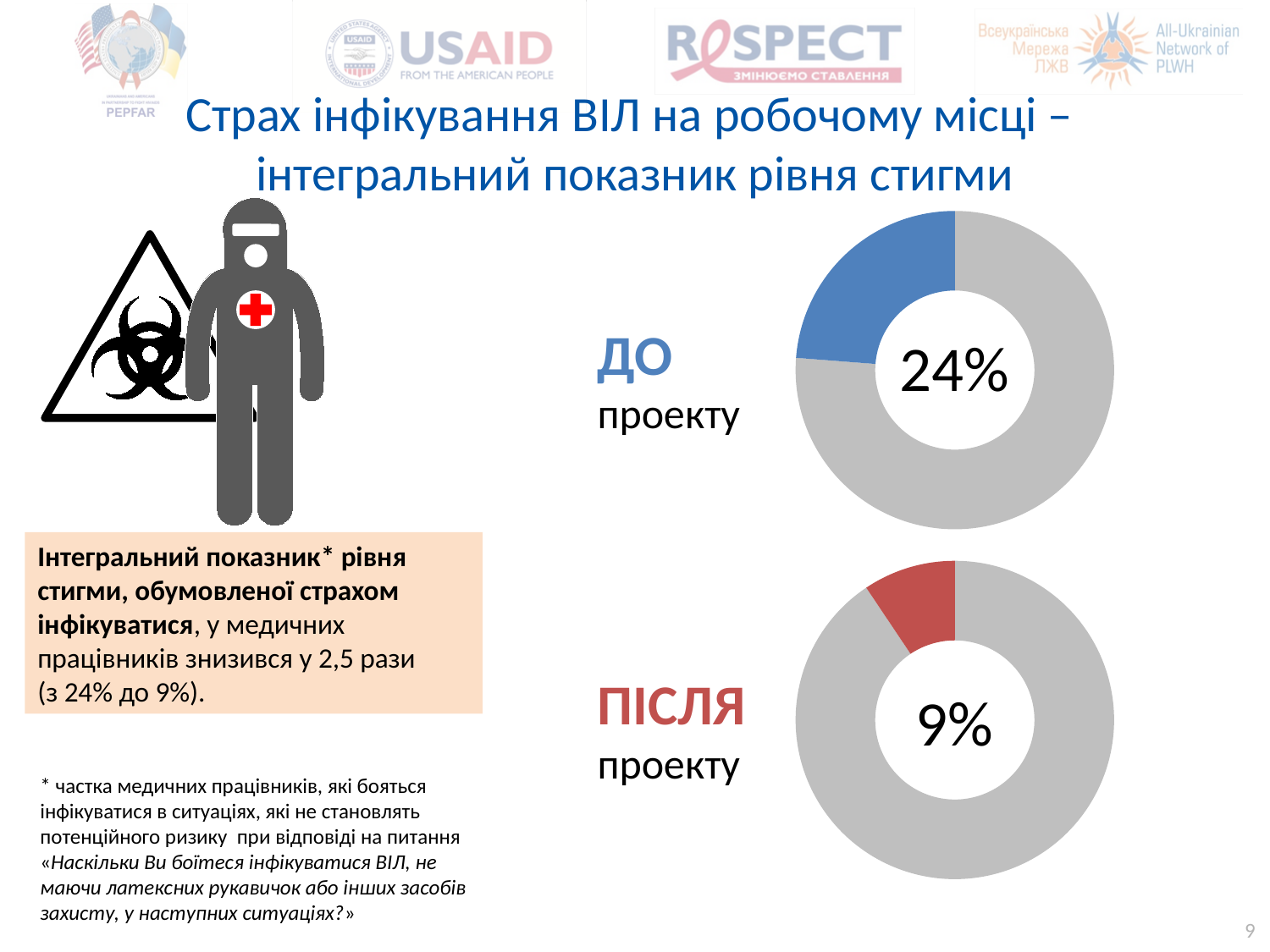

# Страх інфікування ВІЛ на робочому місці – інтегральний показник рівня стигми

### Chart

| Category | Столбец1 |
|---|---|
| Не мають страху | 0.7623003884333189 |
| Мають страх | 0.23769961156668104 |
ДО проекту
24%
Інтегральний показник* рівня стигми, обумовленої страхом інфікуватися, у медичних працівників знизився у 2,5 рази
(з 24% до 9%).

### Chart

| Category | Столбец1 |
|---|---|
| Не мають страху | 0.9061167839793794 |
| Мають страх | 0.0938832160206206 |
ПІСЛЯ проекту
9%
* частка медичних працівників, які бояться інфікуватися в ситуаціях, які не становлять потенційного ризику  при відповіді на питання «Наскільки Ви боїтеся інфікуватися ВІЛ, не маючи латексних рукавичок або інших засобів захисту, у наступних ситуаціях?»
9